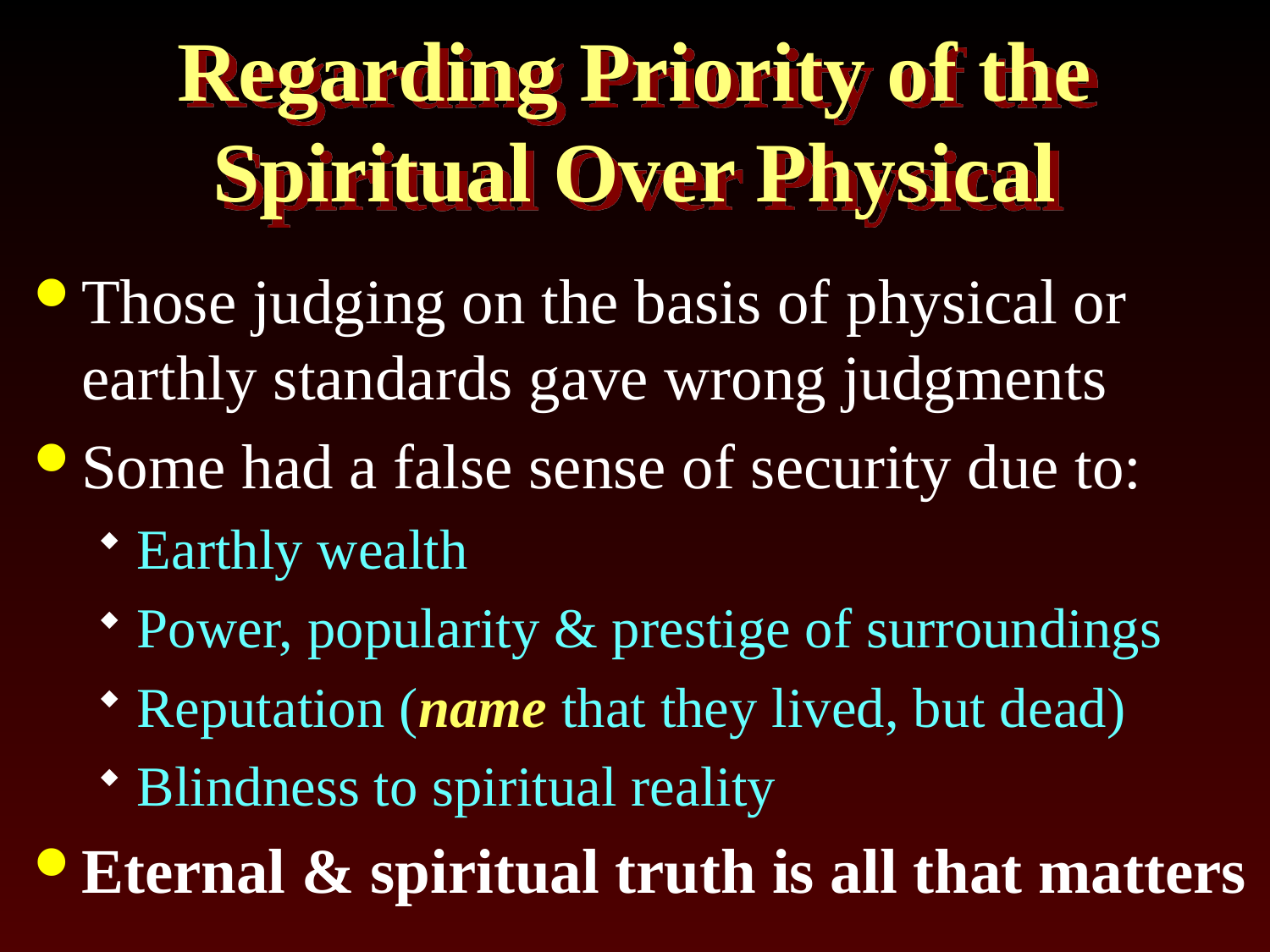

# Regarding Priority of the Spiritual Over Physical
Those judging on the basis of physical or earthly standards gave wrong judgments
Some had a false sense of security due to:
Earthly wealth
Power, popularity & prestige of surroundings
Reputation (name that they lived, but dead)
Blindness to spiritual reality
Eternal & spiritual truth is all that matters